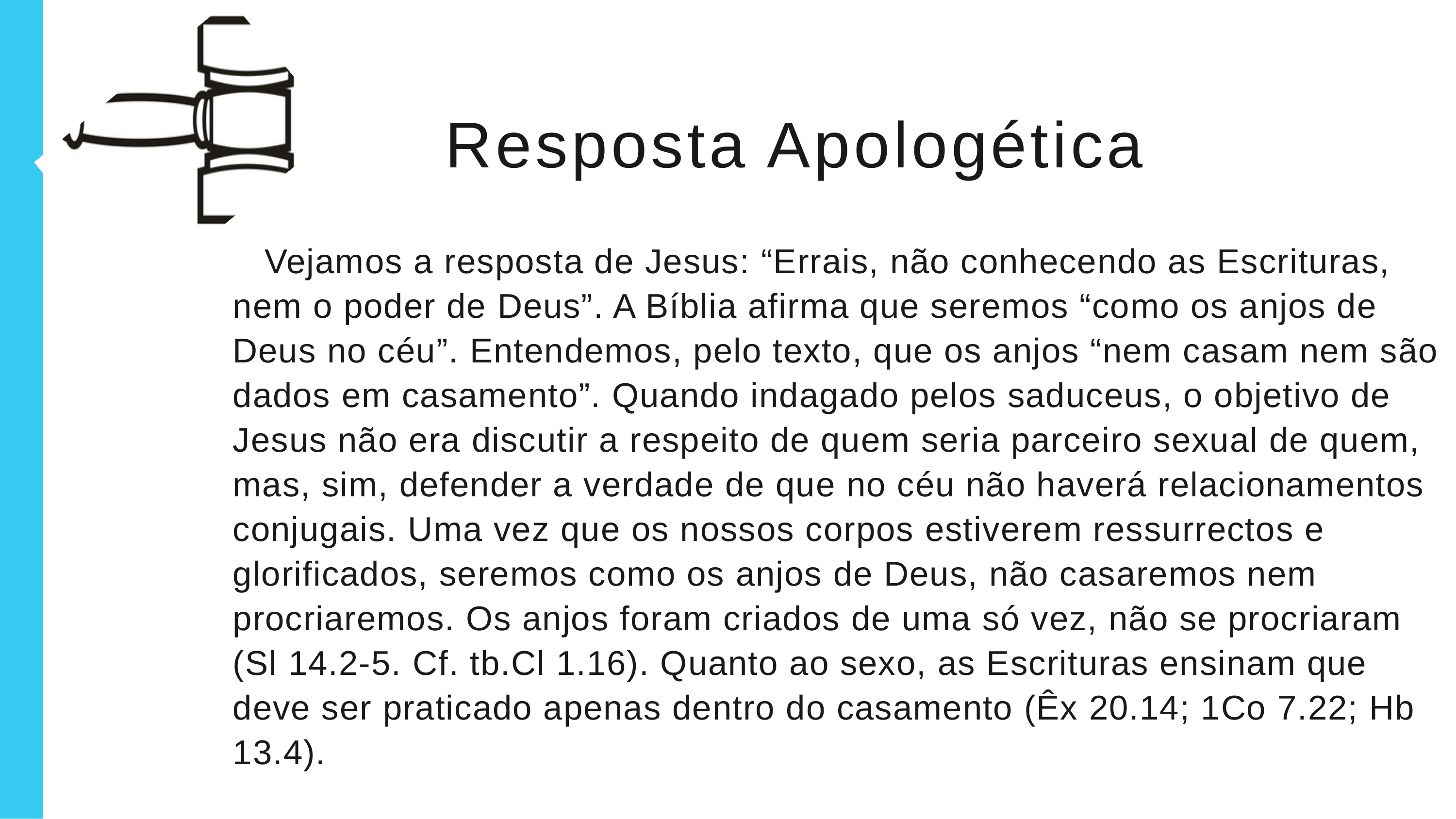

Resposta Apologética

   Vejamos a resposta de Jesus: “Errais, não conhecendo as Escrituras, nem o poder de Deus”. A Bíblia afirma que seremos “como os anjos de Deus no céu”. Entendemos, pelo texto, que os anjos “nem casam nem são dados em casamento”. Quando indagado pelos saduceus, o objetivo de Jesus não era discutir a respeito de quem seria parceiro sexual de quem, mas, sim, defender a verdade de que no céu não haverá relacionamentos conjugais. Uma vez que os nossos corpos estiverem ressurrectos e glorificados, seremos como os anjos de Deus, não casaremos nem procriaremos. Os anjos foram criados de uma só vez, não se procriaram (Sl 14.2-5. Cf. tb.Cl 1.16). Quanto ao sexo, as Escrituras ensinam que deve ser praticado apenas dentro do casamento (Êx 20.14; 1Co 7.22; Hb 13.4).